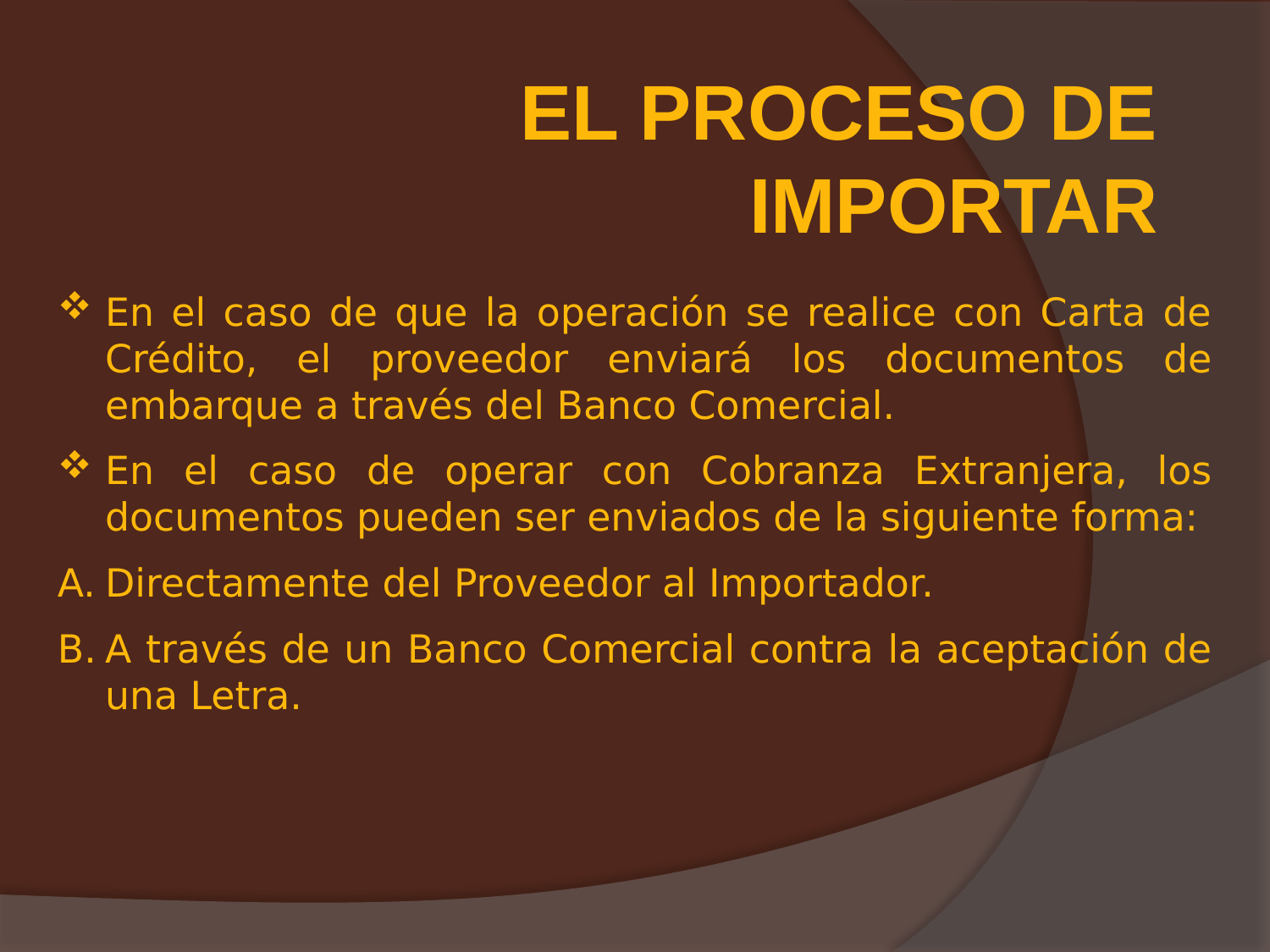

# El Proceso de Importar

En el caso de que la operación se realice con Carta de Crédito, el proveedor enviará los documentos de embarque a través del Banco Comercial.
En el caso de operar con Cobranza Extranjera, los documentos pueden ser enviados de la siguiente forma:
Directamente del Proveedor al Importador.
A través de un Banco Comercial contra la aceptación de una Letra.